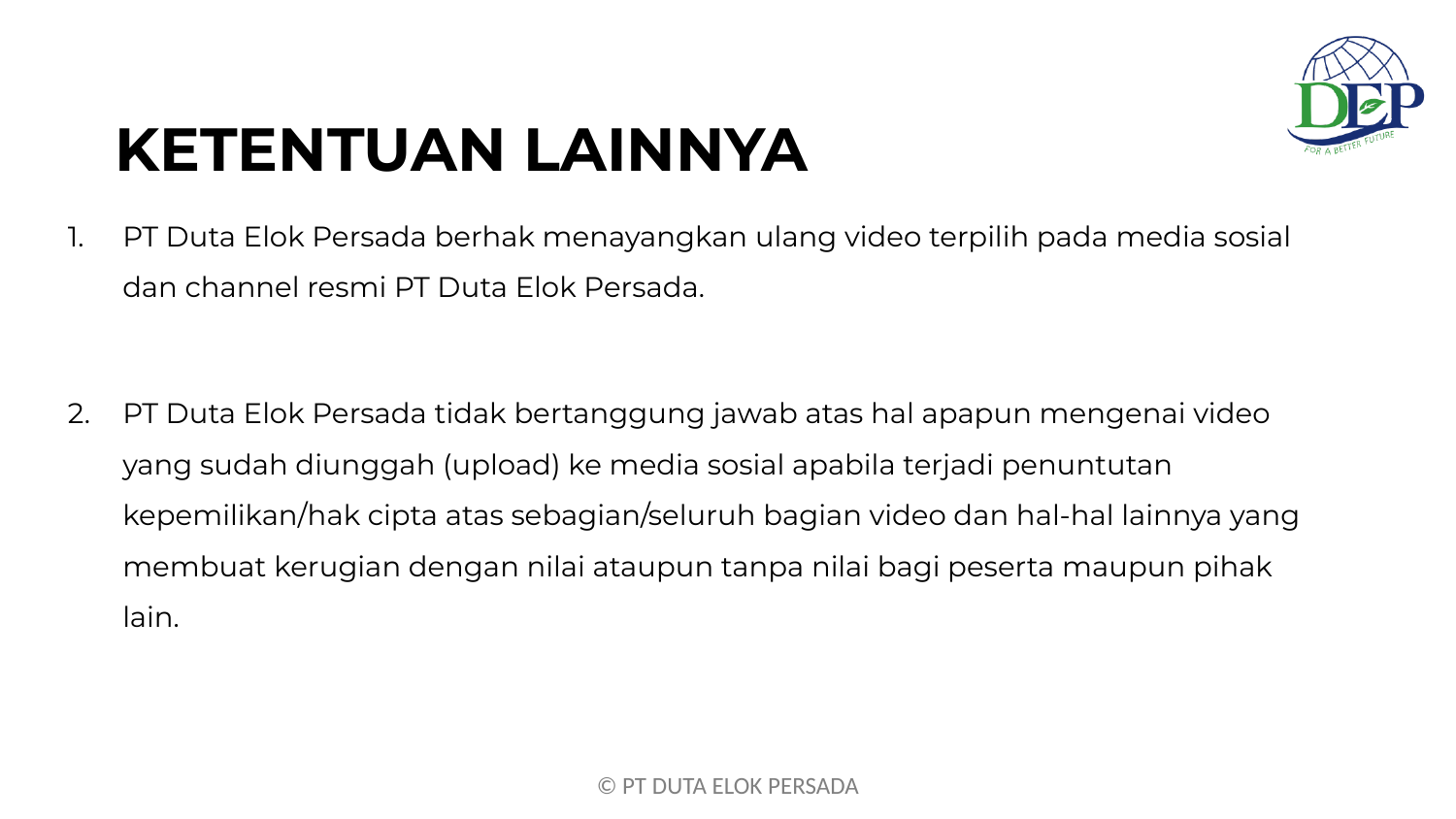

# KETENTUAN LAINNYA
PT Duta Elok Persada berhak menayangkan ulang video terpilih pada media sosial dan channel resmi PT Duta Elok Persada.

PT Duta Elok Persada tidak bertanggung jawab atas hal apapun mengenai video yang sudah diunggah (upload) ke media sosial apabila terjadi penuntutan kepemilikan/hak cipta atas sebagian/seluruh bagian video dan hal-hal lainnya yang membuat kerugian dengan nilai ataupun tanpa nilai bagi peserta maupun pihak lain.